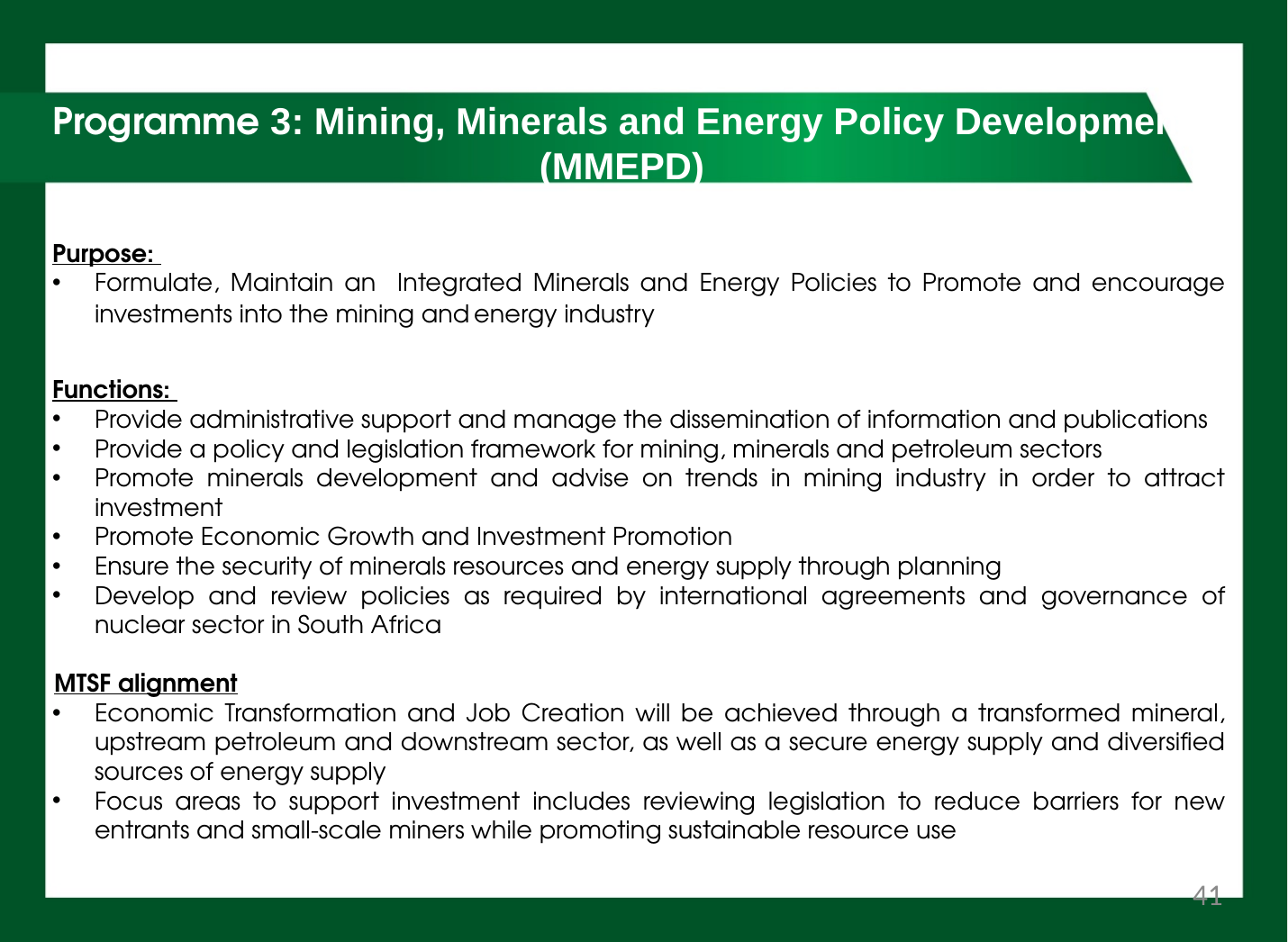

# Programme 3: Mining, Minerals and Energy Policy Development (MMEPD)
Purpose:
Formulate, Maintain an  Integrated Minerals and Energy Policies to Promote and encourage investments into the mining and energy industry

Functions:
Provide administrative support and manage the dissemination of information and publications
Provide a policy and legislation framework for mining, minerals and petroleum sectors
Promote minerals development and advise on trends in mining industry in order to attract investment
Promote Economic Growth and Investment Promotion
Ensure the security of minerals resources and energy supply through planning
Develop and review policies as required by international agreements and governance of nuclear sector in South Africa

MTSF alignment
Economic Transformation and Job Creation will be achieved through a transformed mineral, upstream petroleum and downstream sector, as well as a secure energy supply and diversified sources of energy supply
Focus areas to support investment includes reviewing legislation to reduce barriers for new entrants and small-scale miners while promoting sustainable resource use

41